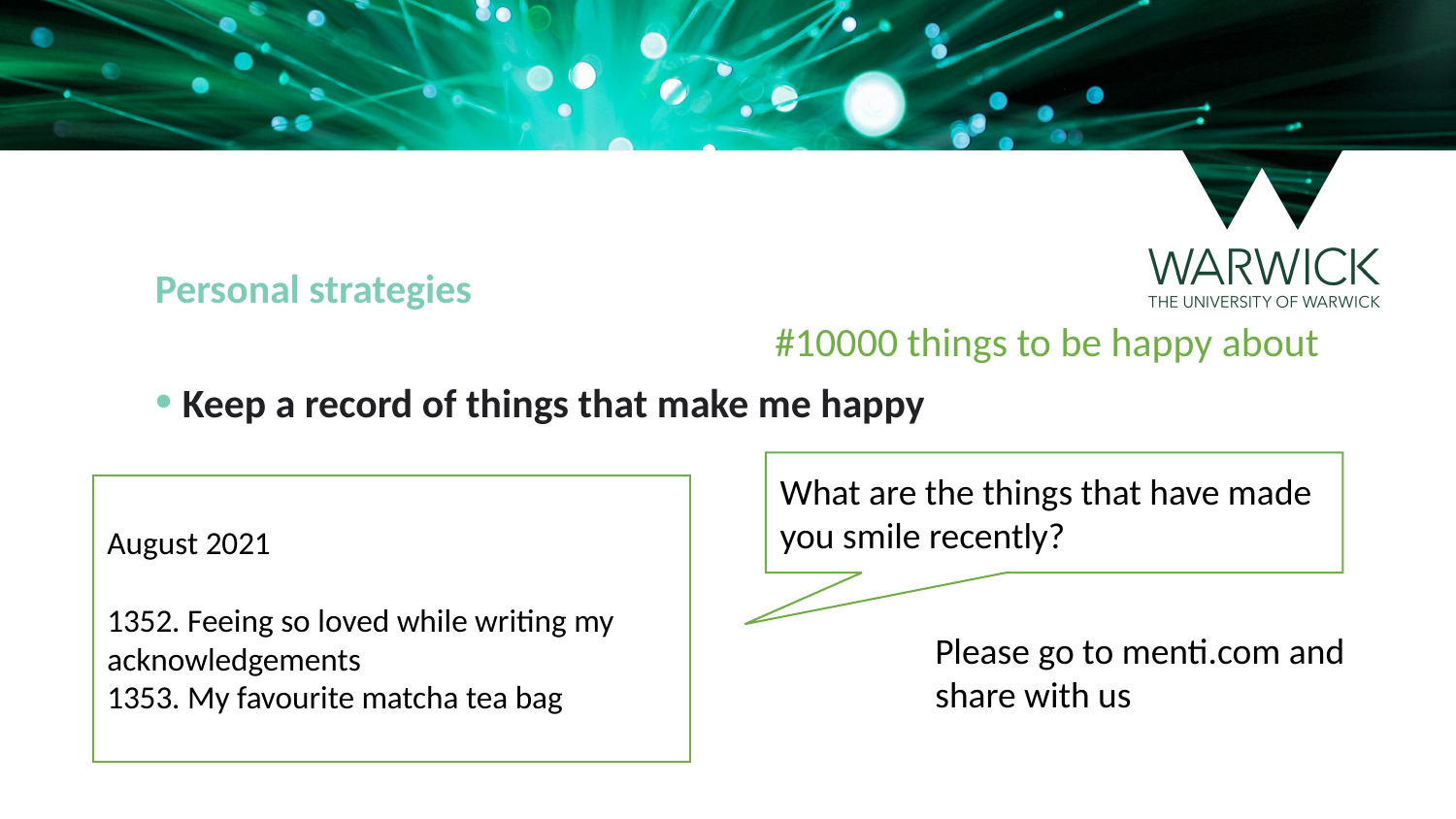

Personal strategies
#10000 things to be happy about
Keep a record of things that make me happy

What are the things that have made you smile recently?
August 2021

1352. Feeing so loved while writing my acknowledgements
1353. My favourite matcha tea bag
Please go to menti.com and share with us